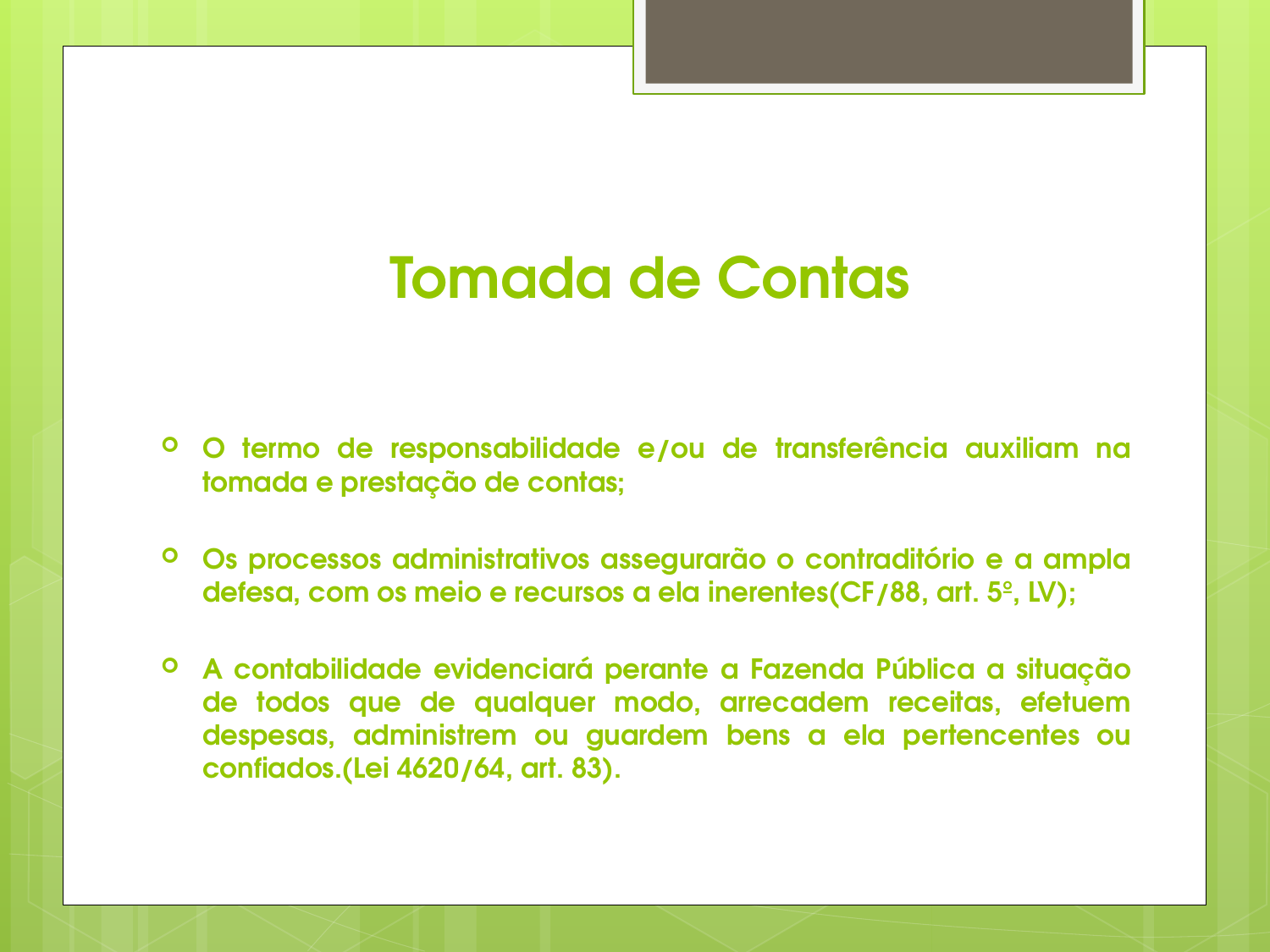

# Tomada de Contas

O termo de responsabilidade e/ou de transferência auxiliam na tomada e prestação de contas;

Os processos administrativos assegurarão o contraditório e a ampla defesa, com os meio e recursos a ela inerentes(CF/88, art. 5º, LV);

A contabilidade evidenciará perante a Fazenda Pública a situação de todos que de qualquer modo, arrecadem receitas, efetuem despesas, administrem ou guardem bens a ela pertencentes ou confiados.(Lei 4620/64, art. 83).